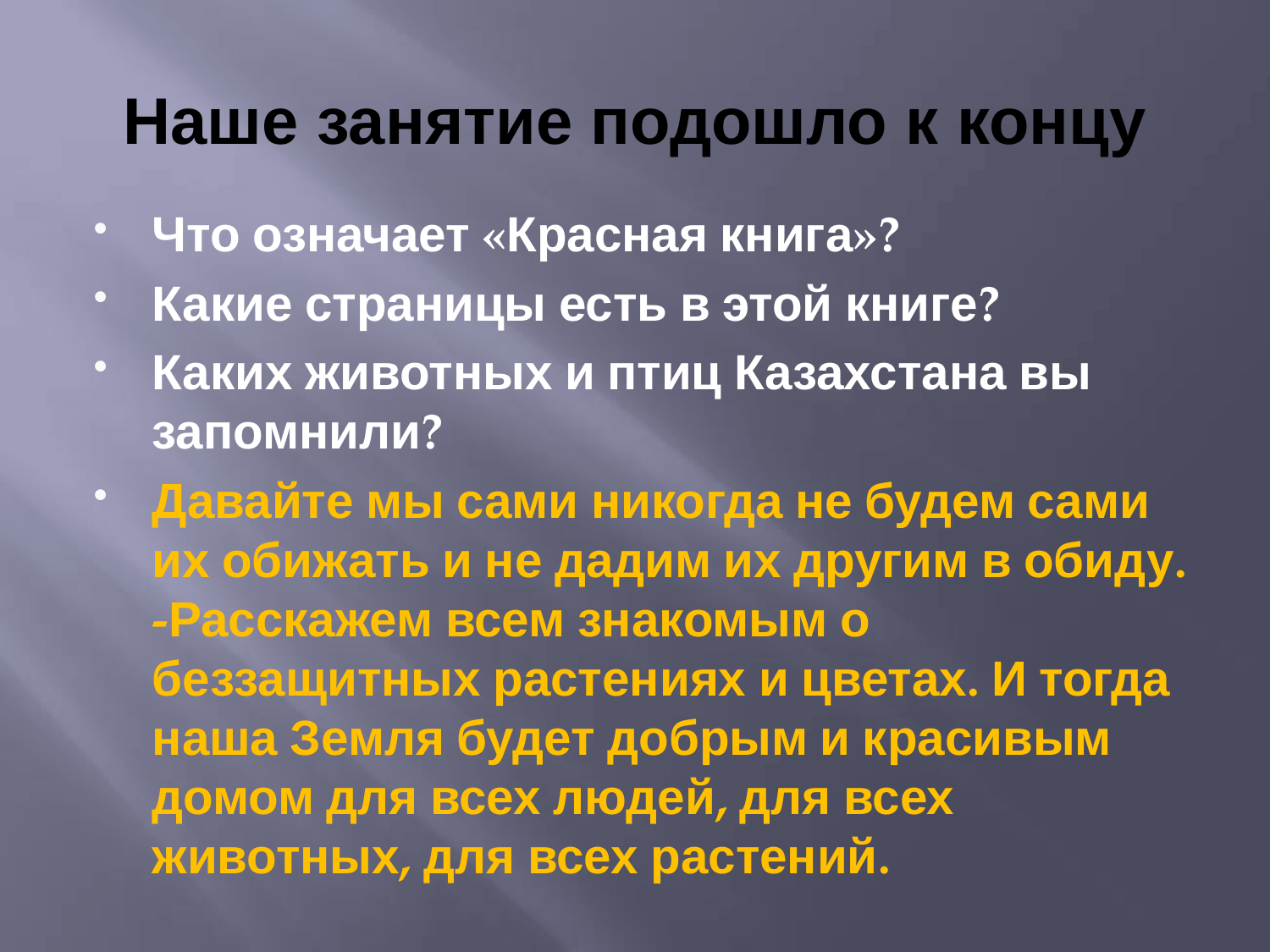

# Наше занятие подошло к концу
Что означает «Красная книга»?
Какие страницы есть в этой книге?
Каких животных и птиц Казахстана вы запомнили?
Давайте мы сами никогда не будем сами их обижать и не дадим их другим в обиду. -Расскажем всем знакомым о беззащитных растениях и цветах. И тогда наша Земля будет добрым и красивым домом для всех людей, для всех животных, для всех растений.